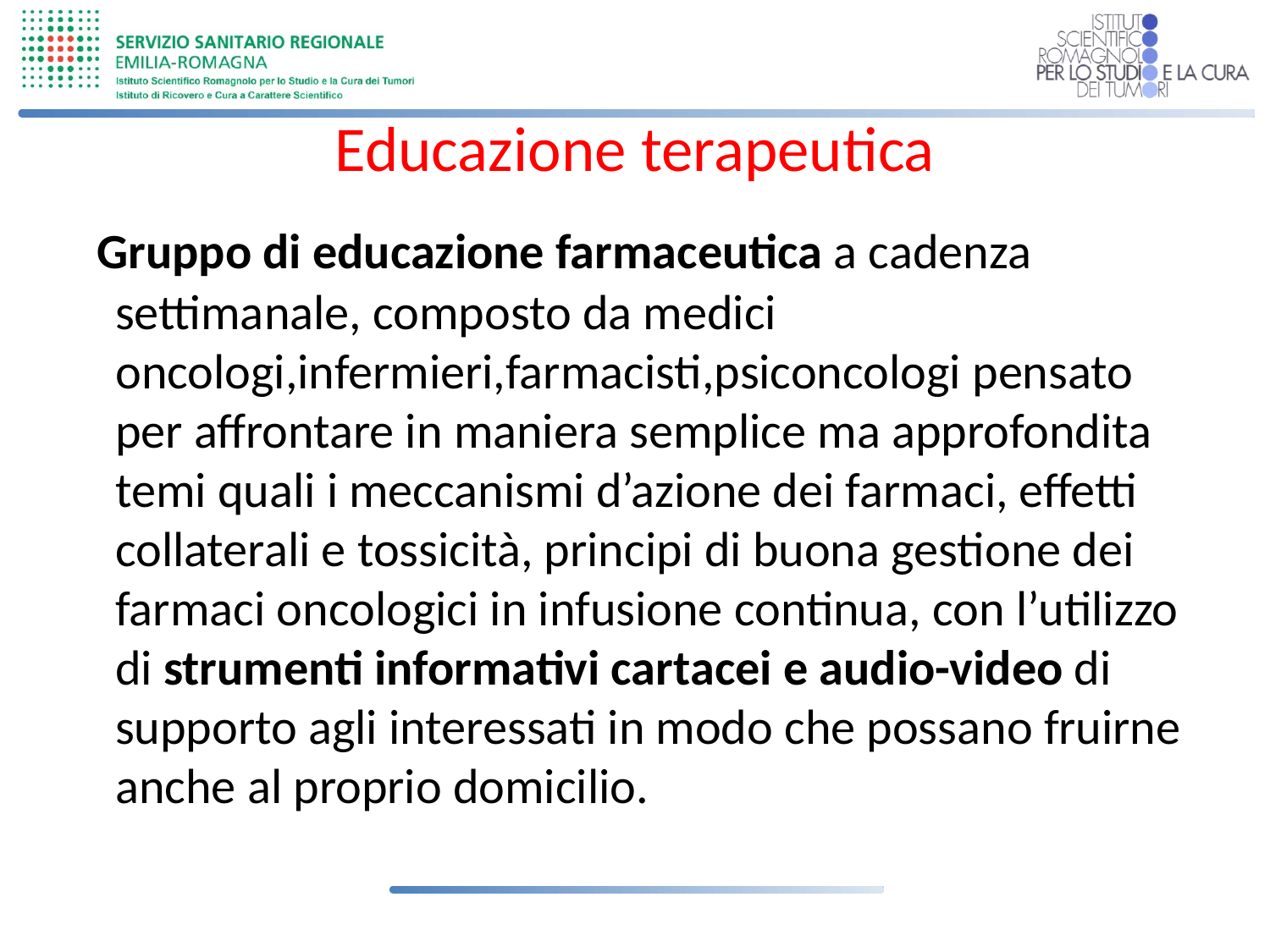

# Educazione terapeutica
  Gruppo di educazione farmaceutica a cadenza settimanale, composto da medici oncologi,infermieri,farmacisti,psiconcologi pensato per affrontare in maniera semplice ma approfondita temi quali i meccanismi d’azione dei farmaci, effetti collaterali e tossicità, principi di buona gestione dei farmaci oncologici in infusione continua, con l’utilizzo di strumenti informativi cartacei e audio-video di supporto agli interessati in modo che possano fruirne anche al proprio domicilio.